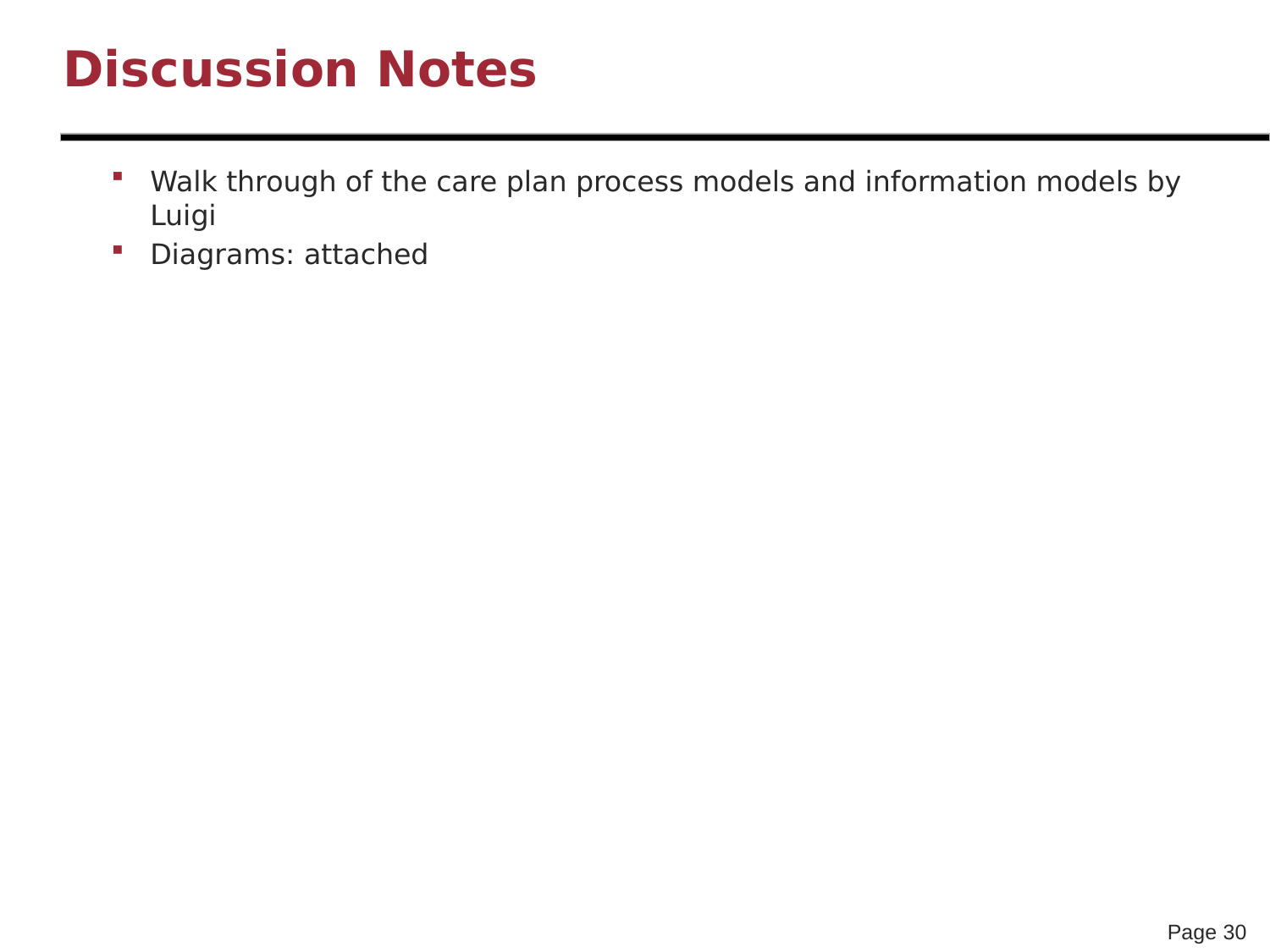

# Discussion Notes
Walk through of the care plan process models and information models by Luigi
Diagrams: attached